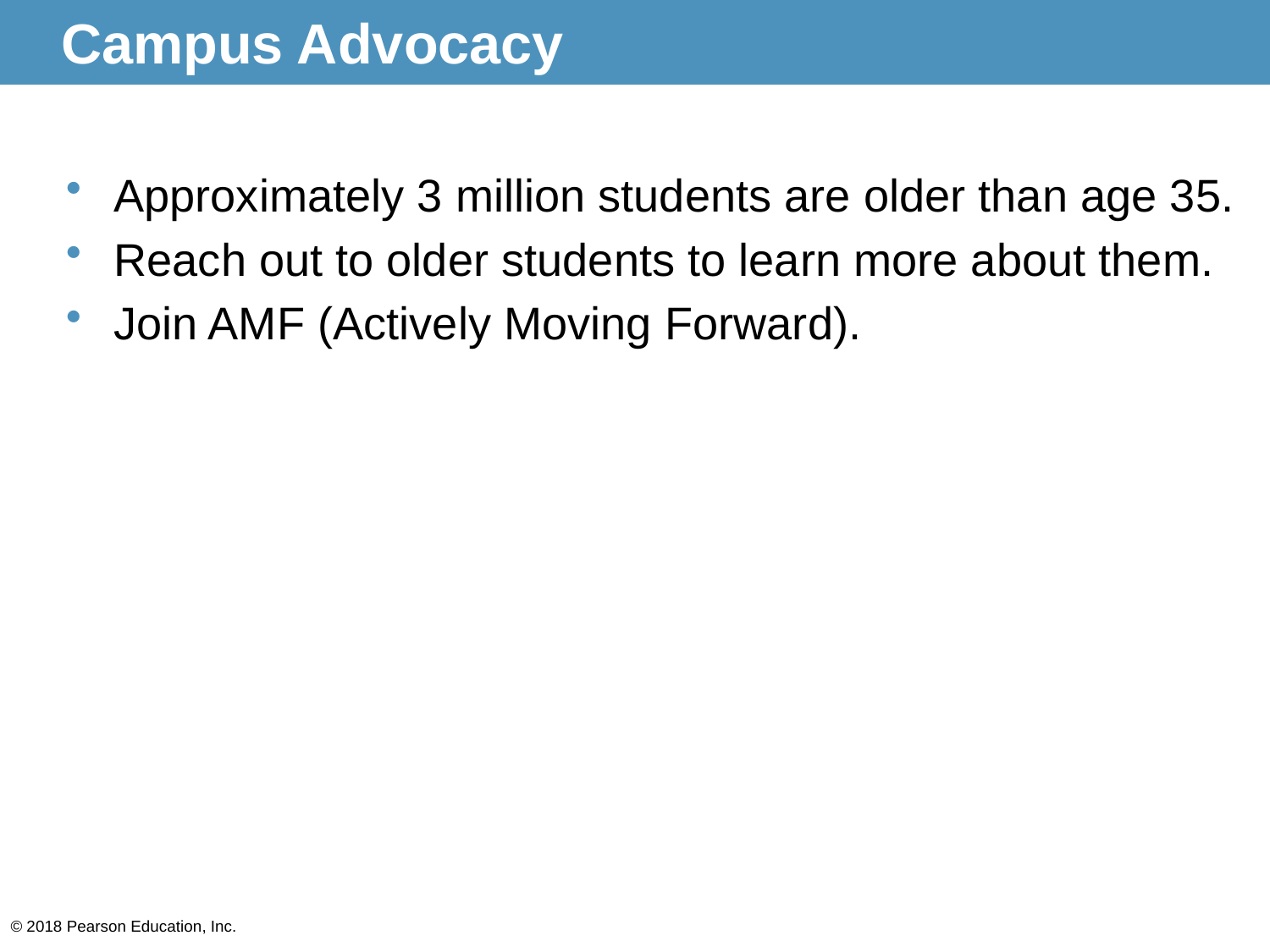

# Campus Advocacy
Approximately 3 million students are older than age 35.
Reach out to older students to learn more about them.
Join AMF (Actively Moving Forward).